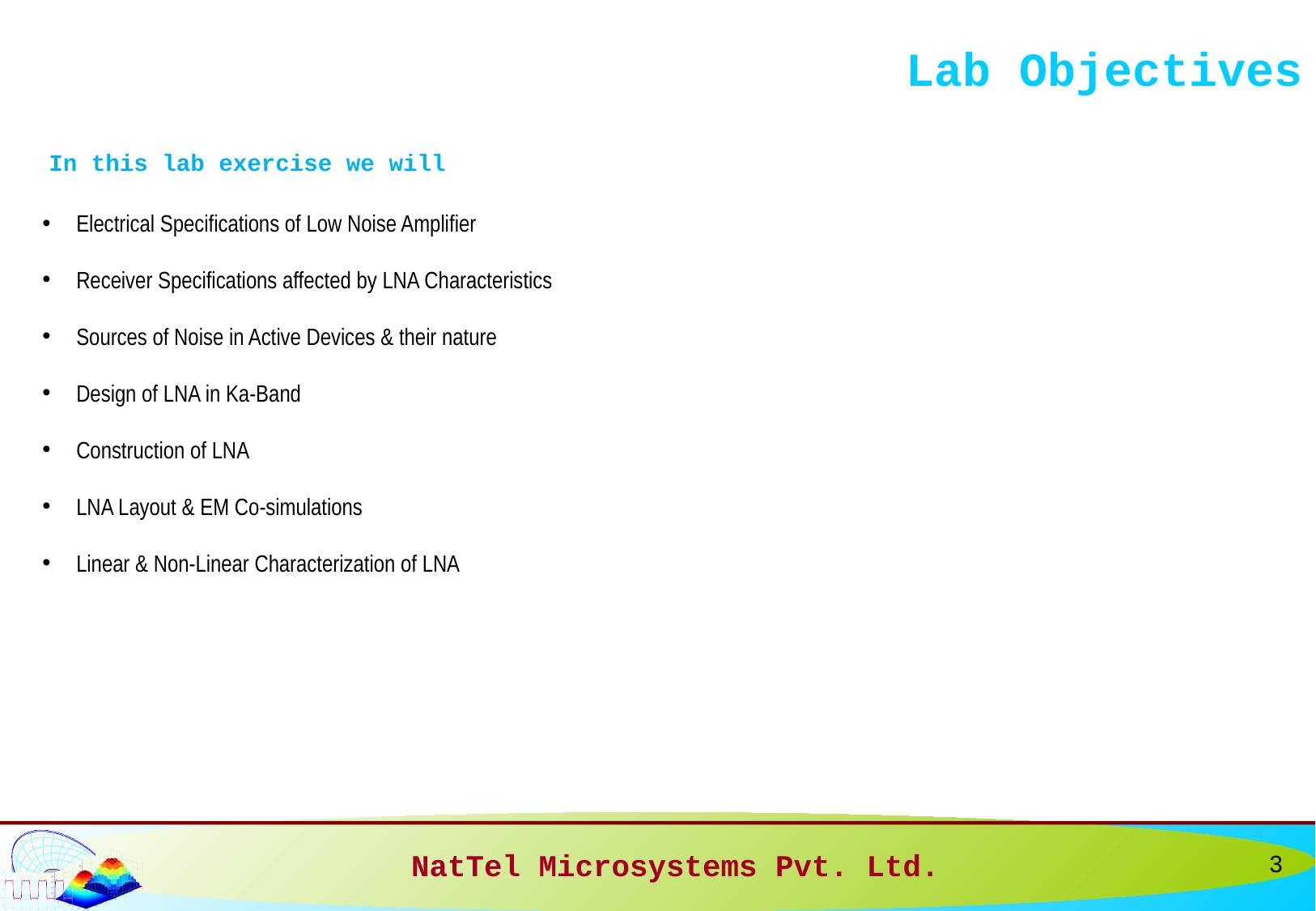

# Lab Objectives
In this lab exercise we will
 Electrical Specifications of Low Noise Amplifier

 Receiver Specifications affected by LNA Characteristics

 Sources of Noise in Active Devices & their nature

 Design of LNA in Ka-Band

 Construction of LNA

 LNA Layout & EM Co-simulations

 Linear & Non-Linear Characterization of LNA
3
NatTel Microsystems Pvt. Ltd.